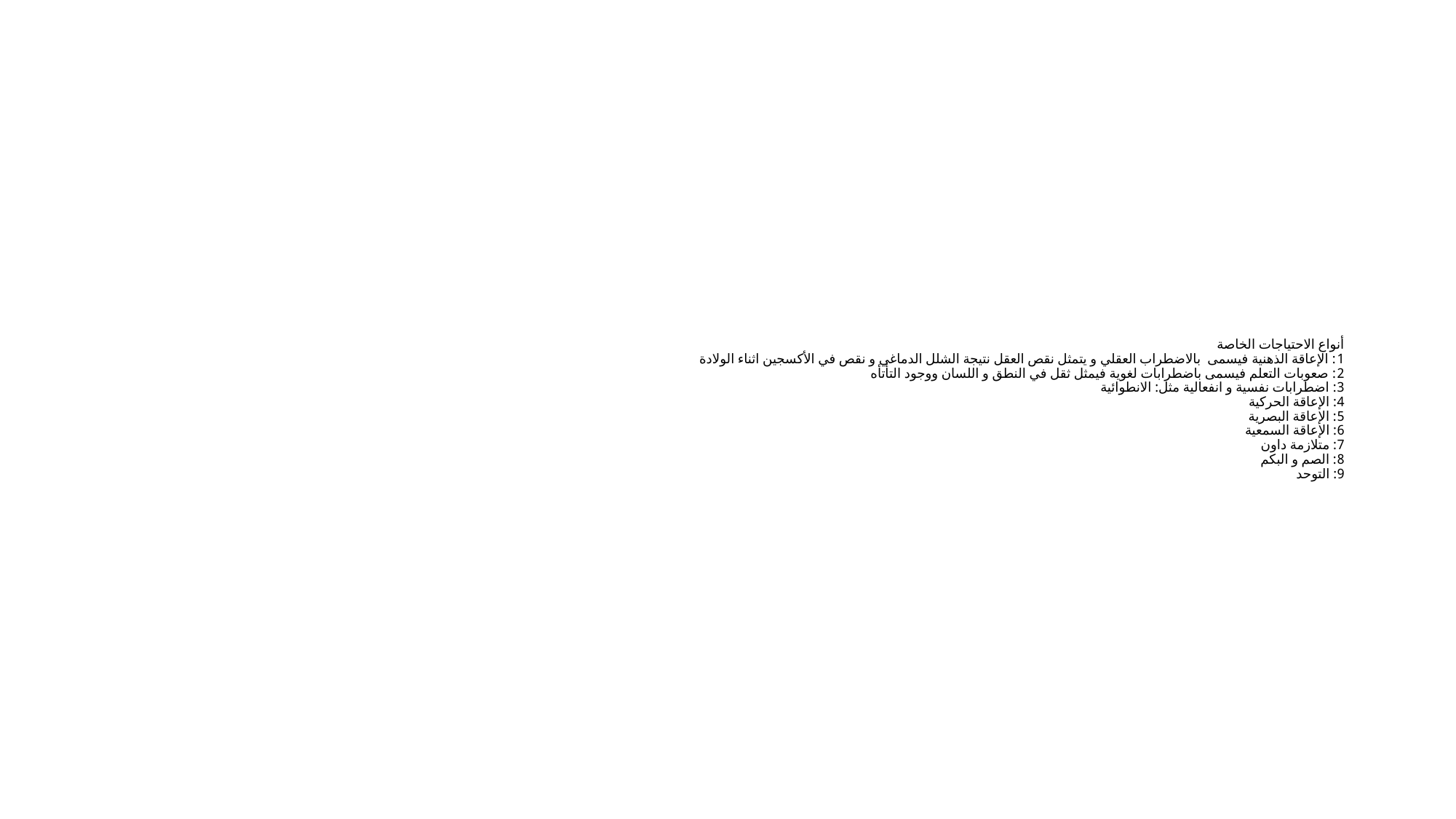

# أنواع الاحتياجات الخاصة 1: الإعاقة الذهنية فيسمى  بالاضطراب العقلي و يتمثل نقص العقل نتيجة الشلل الدماغي و نقص في الأكسجين اثناء الولادة 2: صعوبات التعلم فيسمى باضطرابات لغوية فيمثل ثقل في النطق و اللسان ووجود التأتأه 3: اضطرابات نفسية و انفعالية مثل: الانطوائية 4: الإعاقة الحركية 5: الإعاقة البصرية 6: الإعاقة السمعية 7: متلازمة داون 8: الصم و البكم 9: التوحد